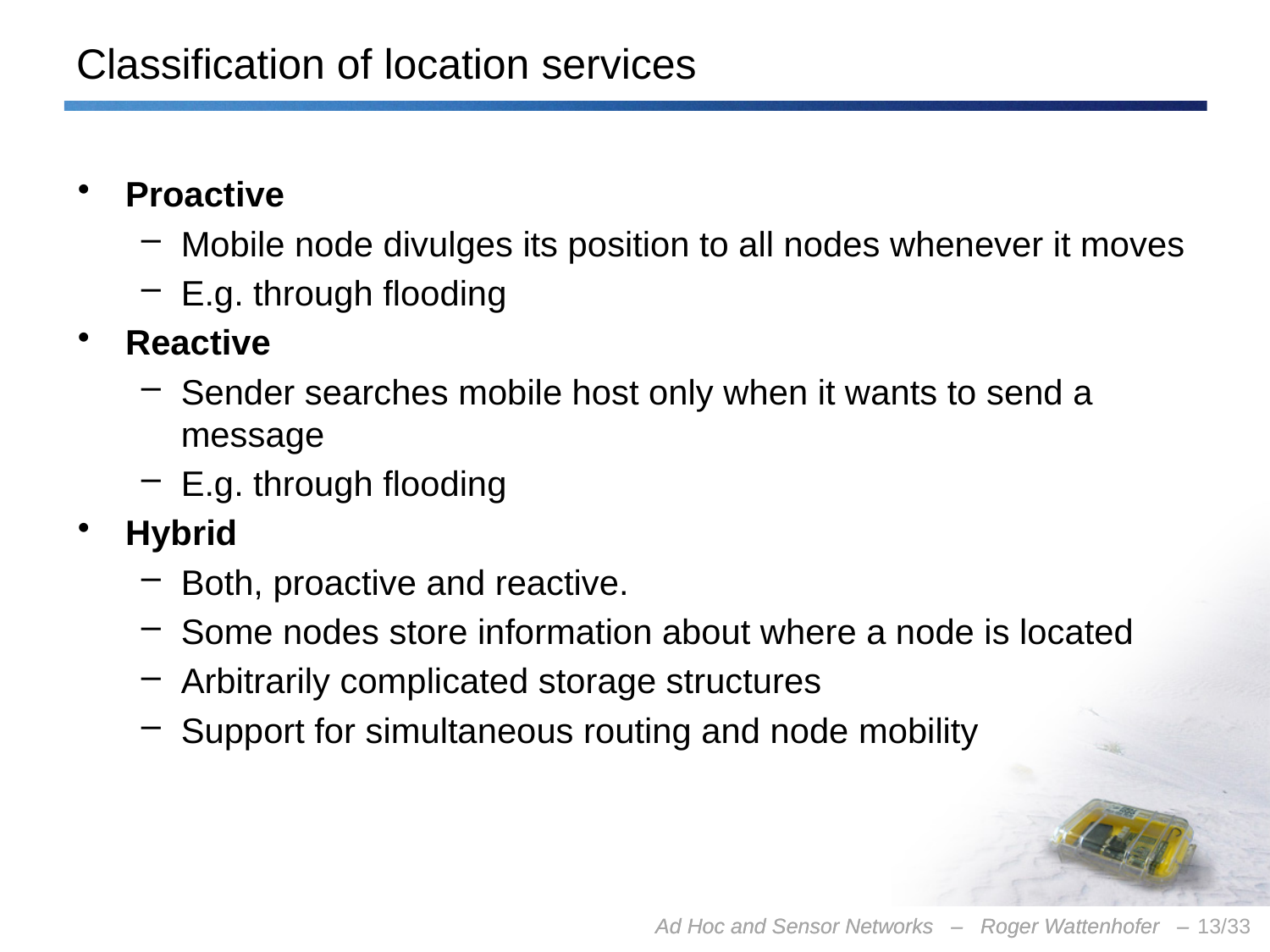

# Classification of location services

Proactive
Mobile node divulges its position to all nodes whenever it moves
E.g. through flooding
Reactive
Sender searches mobile host only when it wants to send a message
E.g. through flooding
Hybrid
Both, proactive and reactive.
Some nodes store information about where a node is located
Arbitrarily complicated storage structures
Support for simultaneous routing and node mobility